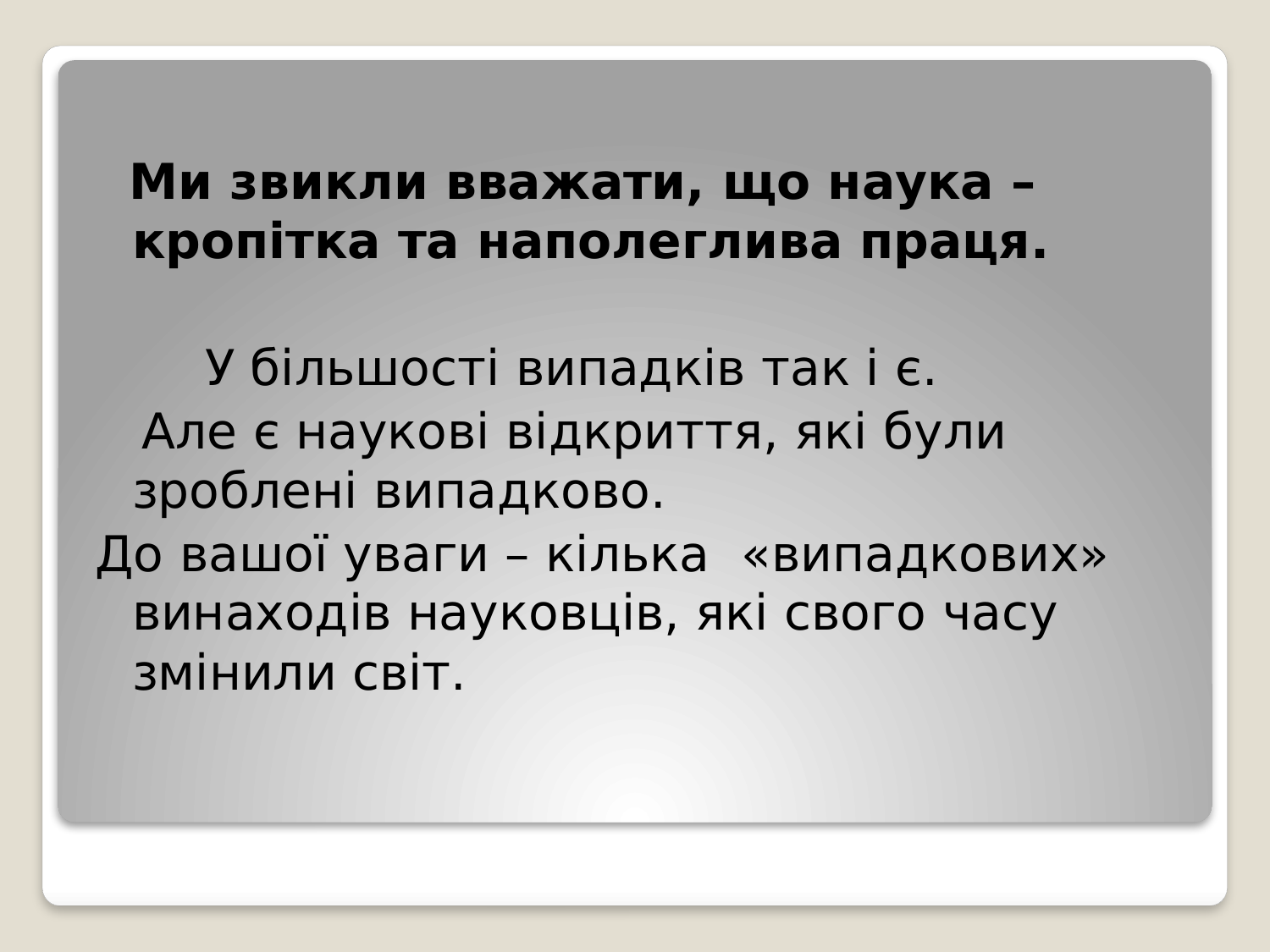

Ми звикли вважати, що наука – кропітка та наполеглива праця.

       У більшості випадків так і є.
   Але є наукові відкриття, які були зроблені випадково.
До вашої уваги – кілька  «випадкових» винаходів науковців, які свого часу змінили світ.

#